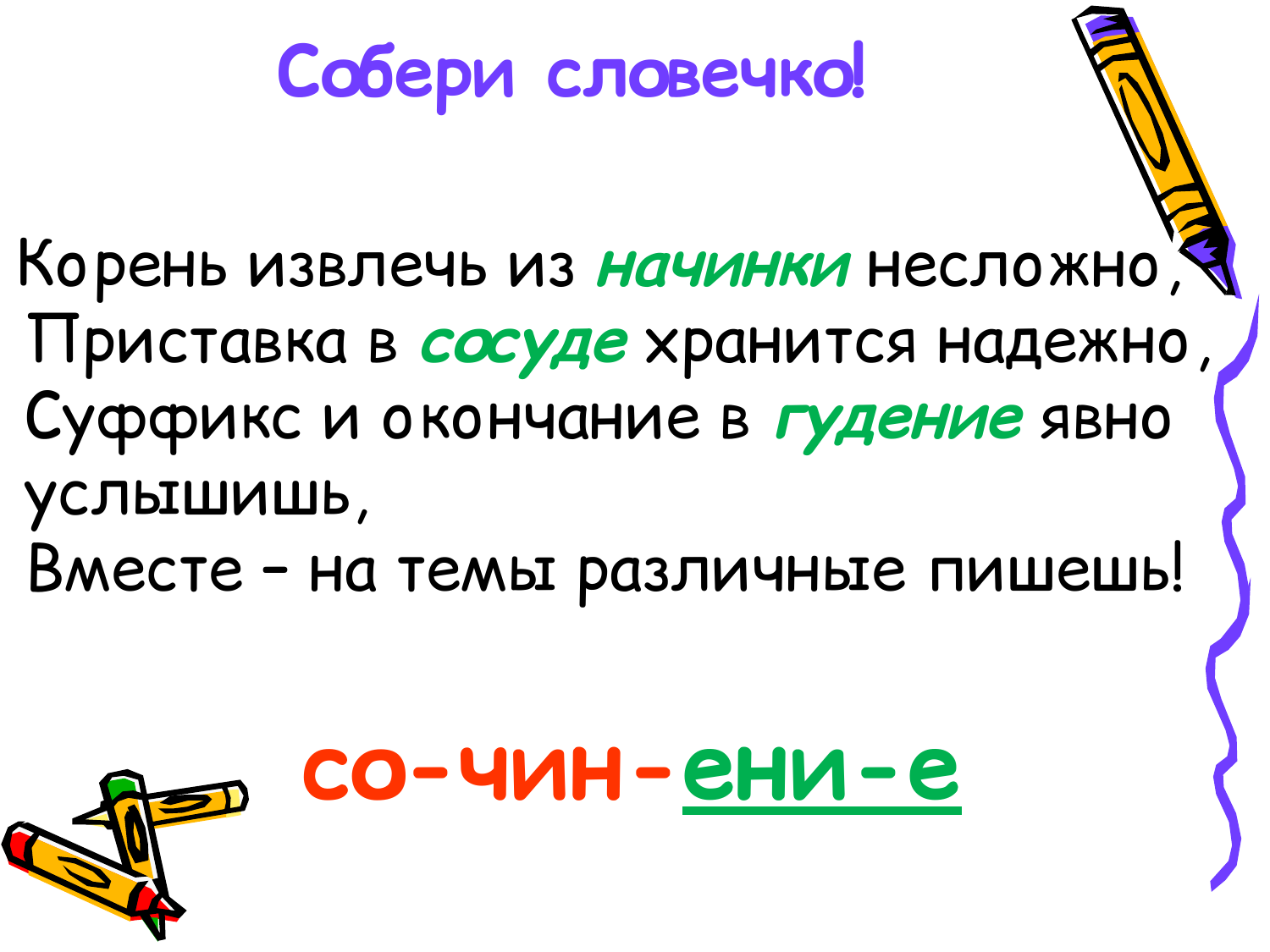

# Собери словечко!
  Корень извлечь из начинки несложно,
Приставка в сосуде хранится надежно,
Суффикс и окончание в гудение явно услышишь,
Вместе – на темы различные пишешь!
со-чин-ени-е